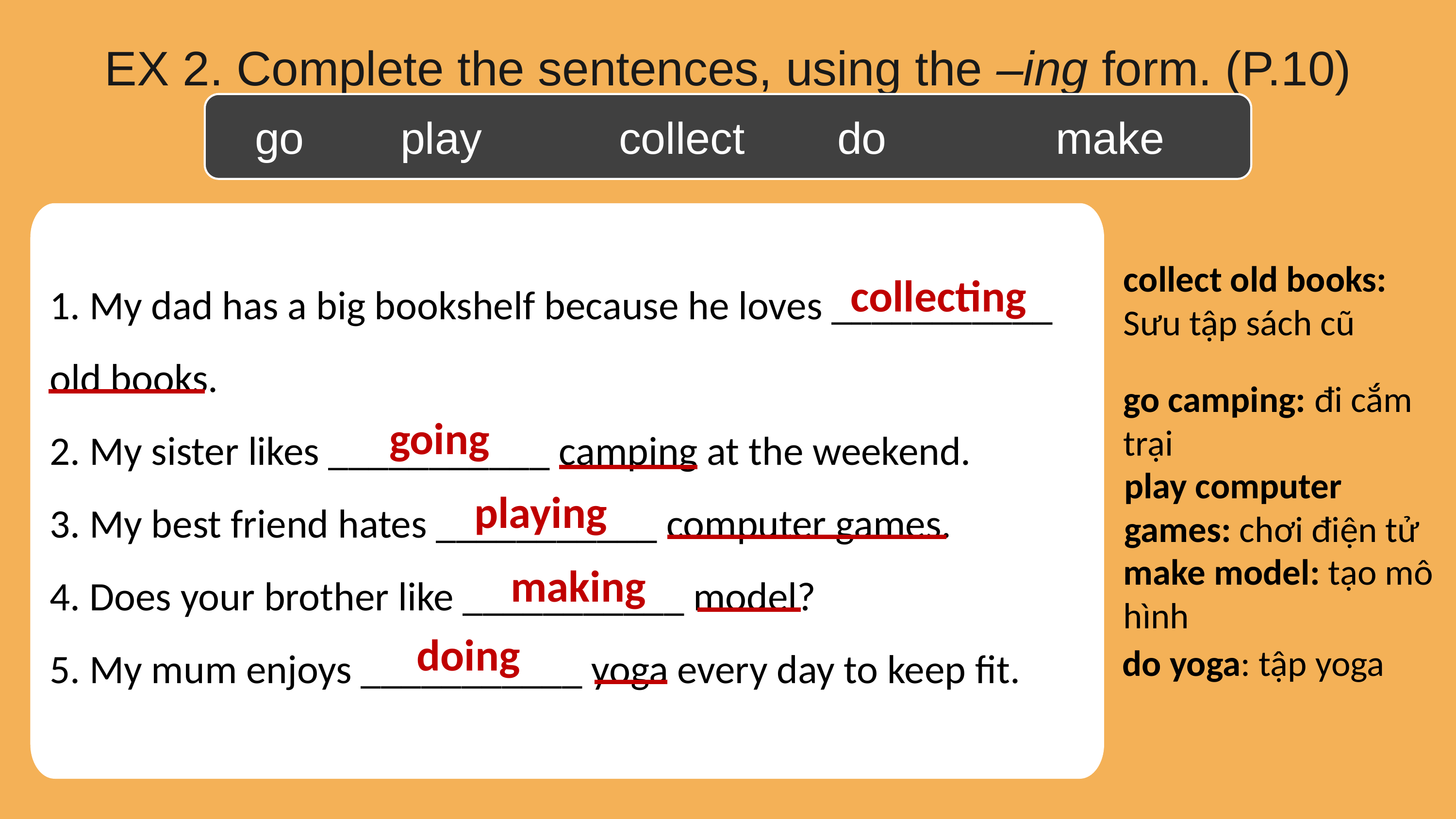

EX 2. Complete the sentences, using the –ing form. (P.10)
go 		play 		collect 		do 			make

1. My dad has a big bookshelf because he loves ___________ old books.
2. My sister likes ___________ camping at the weekend.
3. My best friend hates ___________ computer games.
4. Does your brother like ___________ model?
5. My mum enjoys ___________ yoga every day to keep fit.
collect old books: Sưu tập sách cũ
collecting
go camping: đi cắm trại
going
play computer games: chơi điện tử
playing
make model: tạo mô hình
making
doing
do yoga: tập yoga